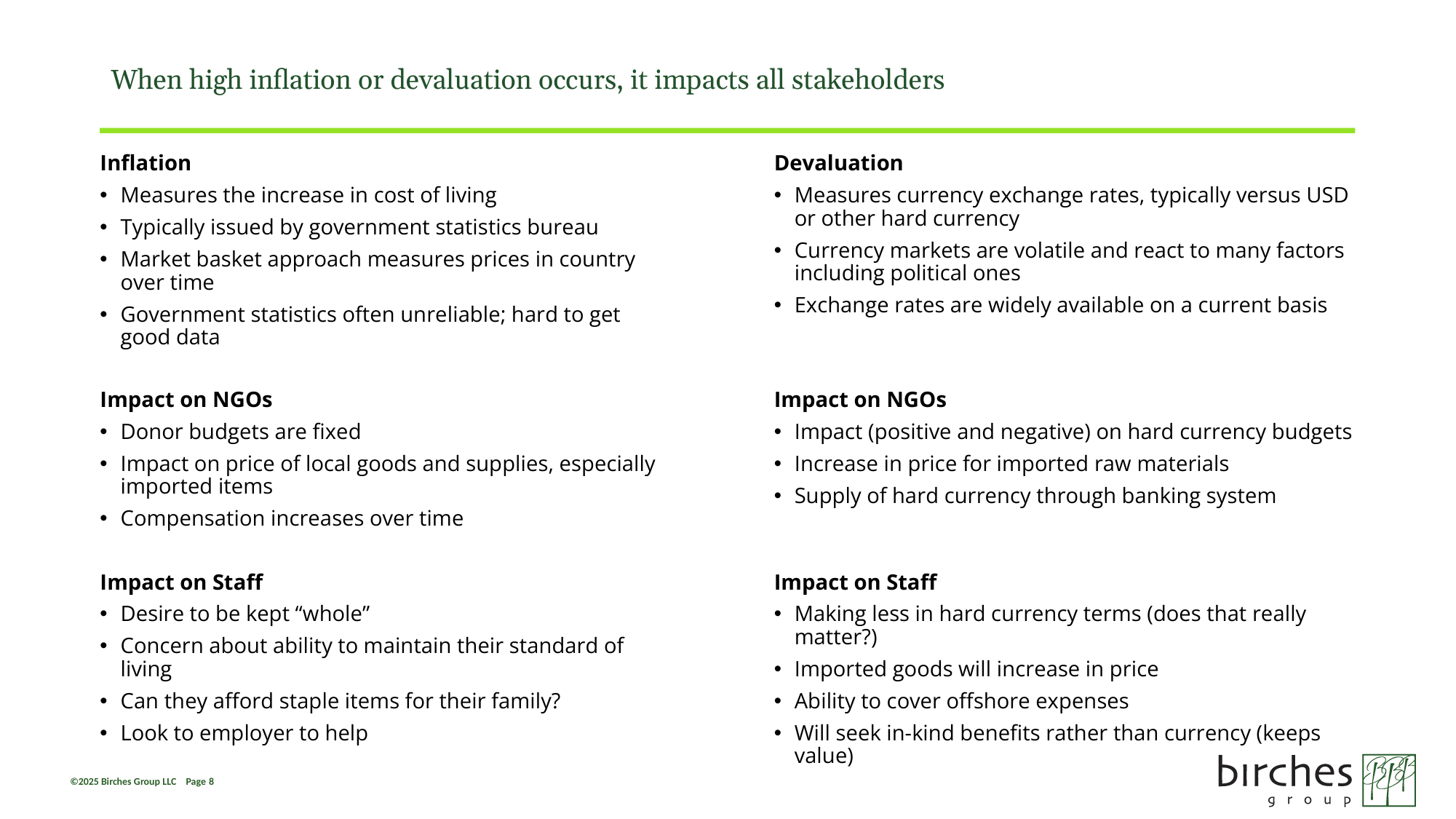

# When high inflation or devaluation occurs, it impacts all stakeholders
Inflation
Measures the increase in cost of living
Typically issued by government statistics bureau
Market basket approach measures prices in country over time
Government statistics often unreliable; hard to get good data

Devaluation
Measures currency exchange rates, typically versus USD or other hard currency
Currency markets are volatile and react to many factors including political ones
Exchange rates are widely available on a current basis

Impact on NGOs
Donor budgets are fixed
Impact on price of local goods and supplies, especially imported items
Compensation increases over time

Impact on NGOs
Impact (positive and negative) on hard currency budgets
Increase in price for imported raw materials
Supply of hard currency through banking system

Impact on Staff
Desire to be kept “whole”
Concern about ability to maintain their standard of living
Can they afford staple items for their family?
Look to employer to help

Impact on Staff
Making less in hard currency terms (does that really matter?)
Imported goods will increase in price
Ability to cover offshore expenses
Will seek in-kind benefits rather than currency (keeps value)